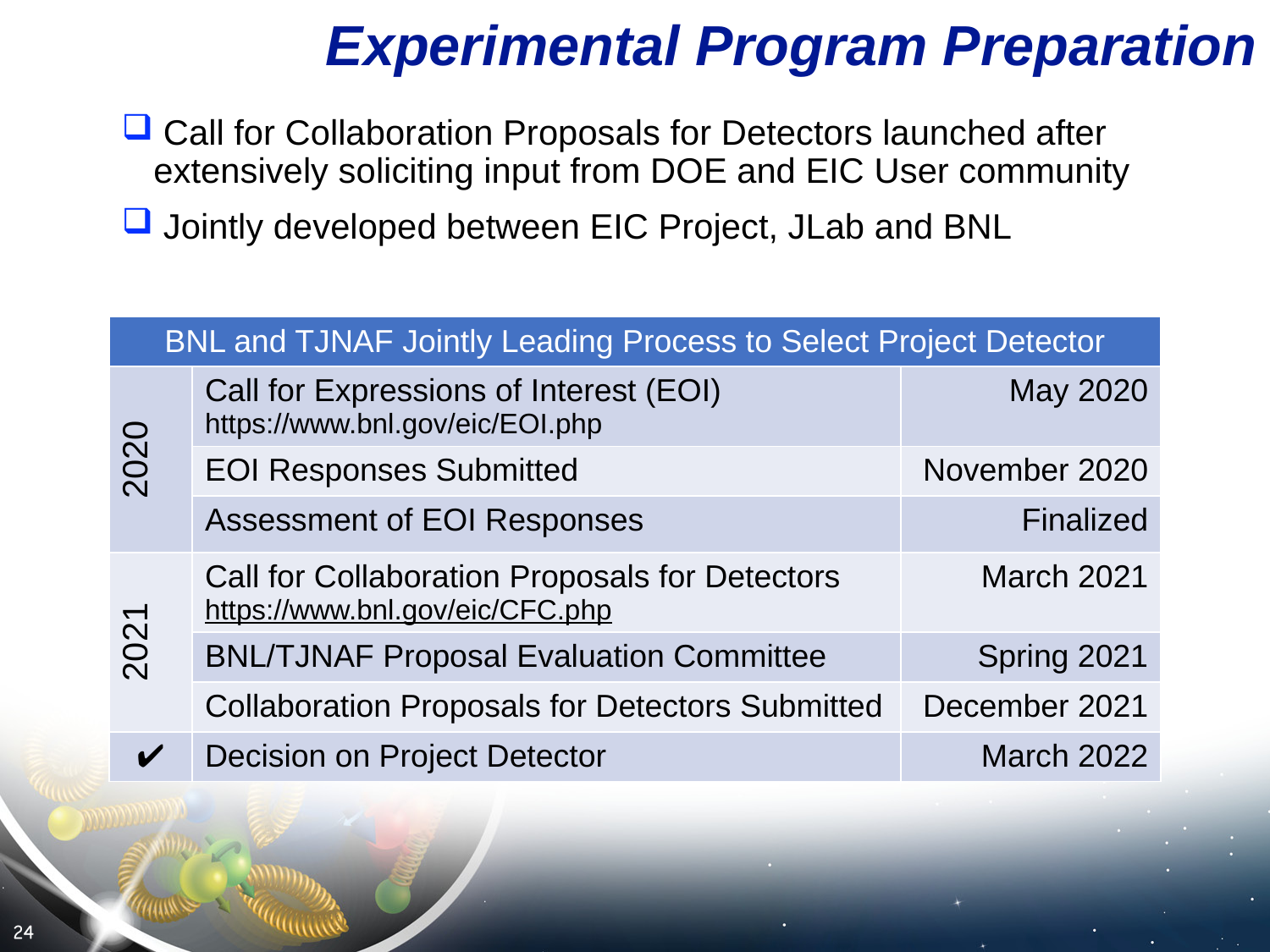

# Experimental Program Preparation
 Call for Collaboration Proposals for Detectors launched after extensively soliciting input from DOE and EIC User community
 Jointly developed between EIC Project, JLab and BNL
| BNL and TJNAF Jointly Leading Process to Select Project Detector | BNL and TJNAF Jointly Leading Process to Select Project Detector |  |
| --- | --- | --- |
| 2020 | Call for Expressions of Interest (EOI) https://www.bnl.gov/eic/EOI.php | May 2020 |
|  | EOI Responses Submitted | November 2020 |
|  | Assessment of EOI Responses | Finalized |
| 2021 | Call for Collaboration Proposals for Detectors https://www.bnl.gov/eic/CFC.php | March 2021 |
|  | BNL/TJNAF Proposal Evaluation Committee | Spring 2021 |
|  | Collaboration Proposals for Detectors Submitted | December 2021 |
| ✔️ | Decision on Project Detector | March 2022 |
24